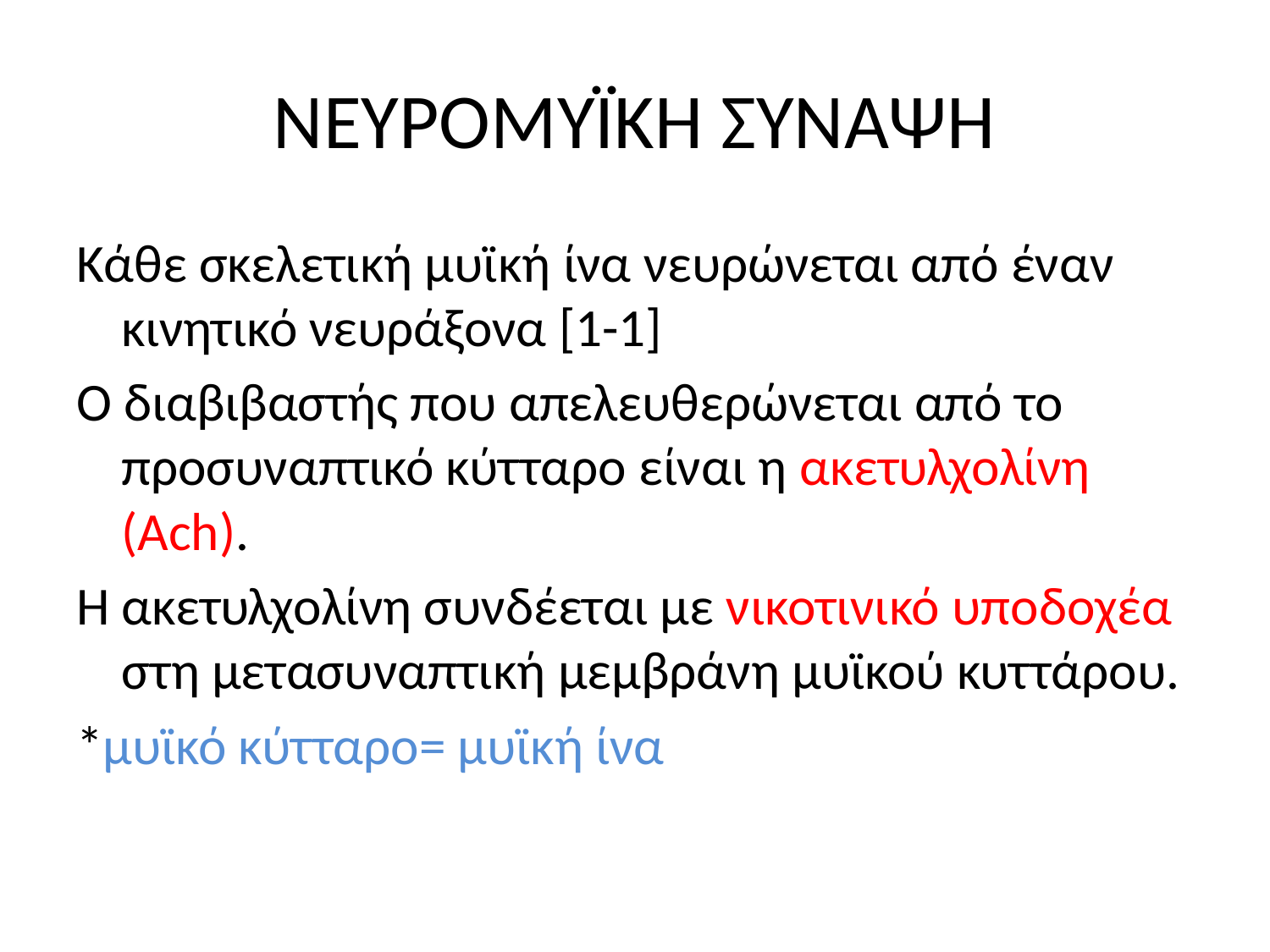

# ΝΕΥΡΟΜΥΪΚΗ ΣΥΝΑΨΗ
Κάθε σκελετική μυϊκή ίνα νευρώνεται από έναν κινητικό νευράξονα [1-1]
Ο διαβιβαστής που απελευθερώνεται από το προσυναπτικό κύτταρο είναι η ακετυλχολίνη (Ach).
Η ακετυλχολίνη συνδέεται με νικοτινικό υποδοχέα στη μετασυναπτική μεμβράνη μυϊκού κυττάρου.
*μυϊκό κύτταρο= μυϊκή ίνα